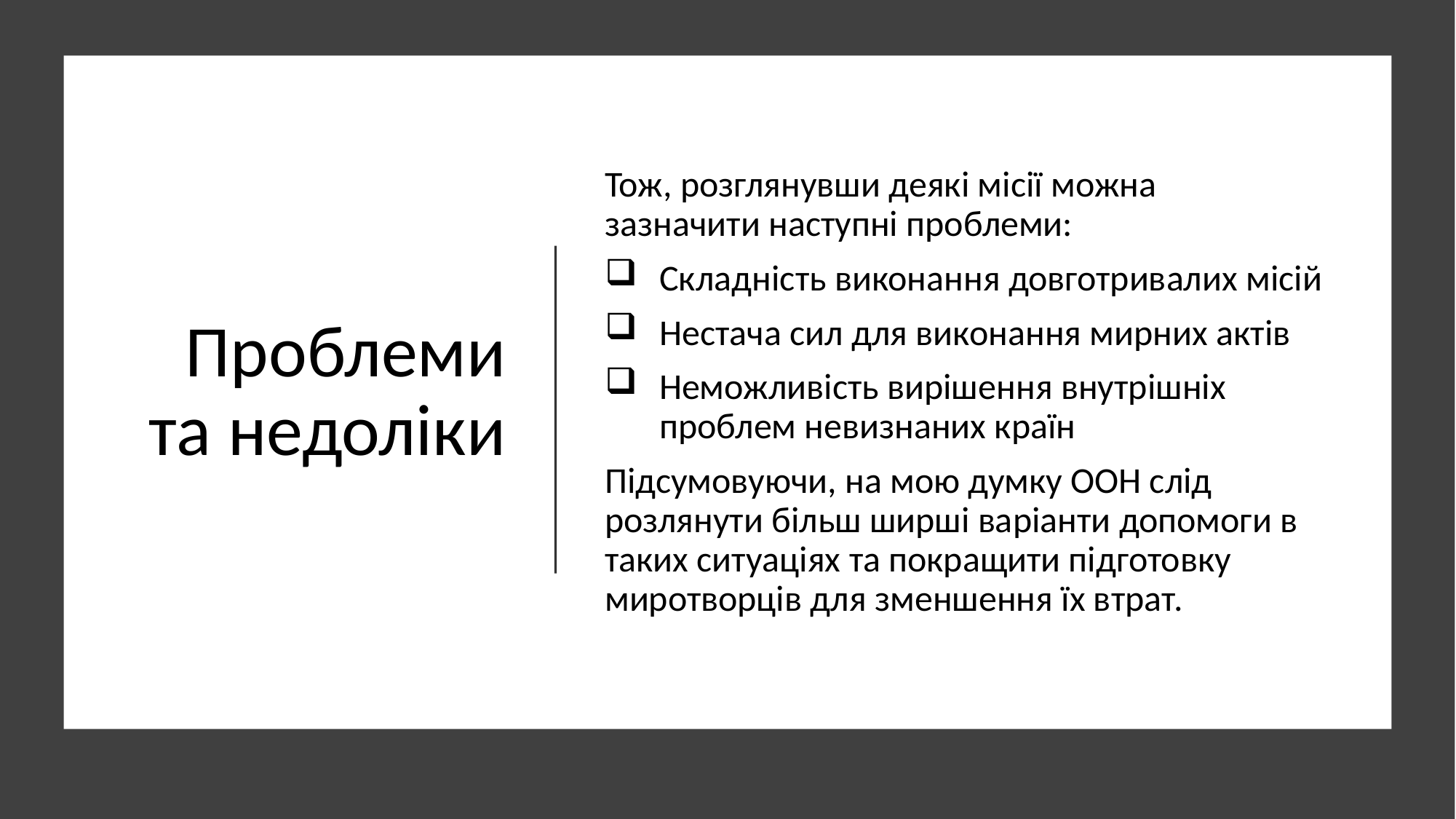

# Проблеми та недоліки
Тож, розглянувши деякі місії можна зазначити наступні проблеми:
Складність виконання довготривалих місій
Нестача сил для виконання мирних актів
Неможливість вирішення внутрішніх проблем невизнаних країн
Підсумовуючи, на мою думку ООН слід розлянути більш ширші варіанти допомоги в таких ситуаціях та покращити підготовку миротворців для зменшення їх втрат.